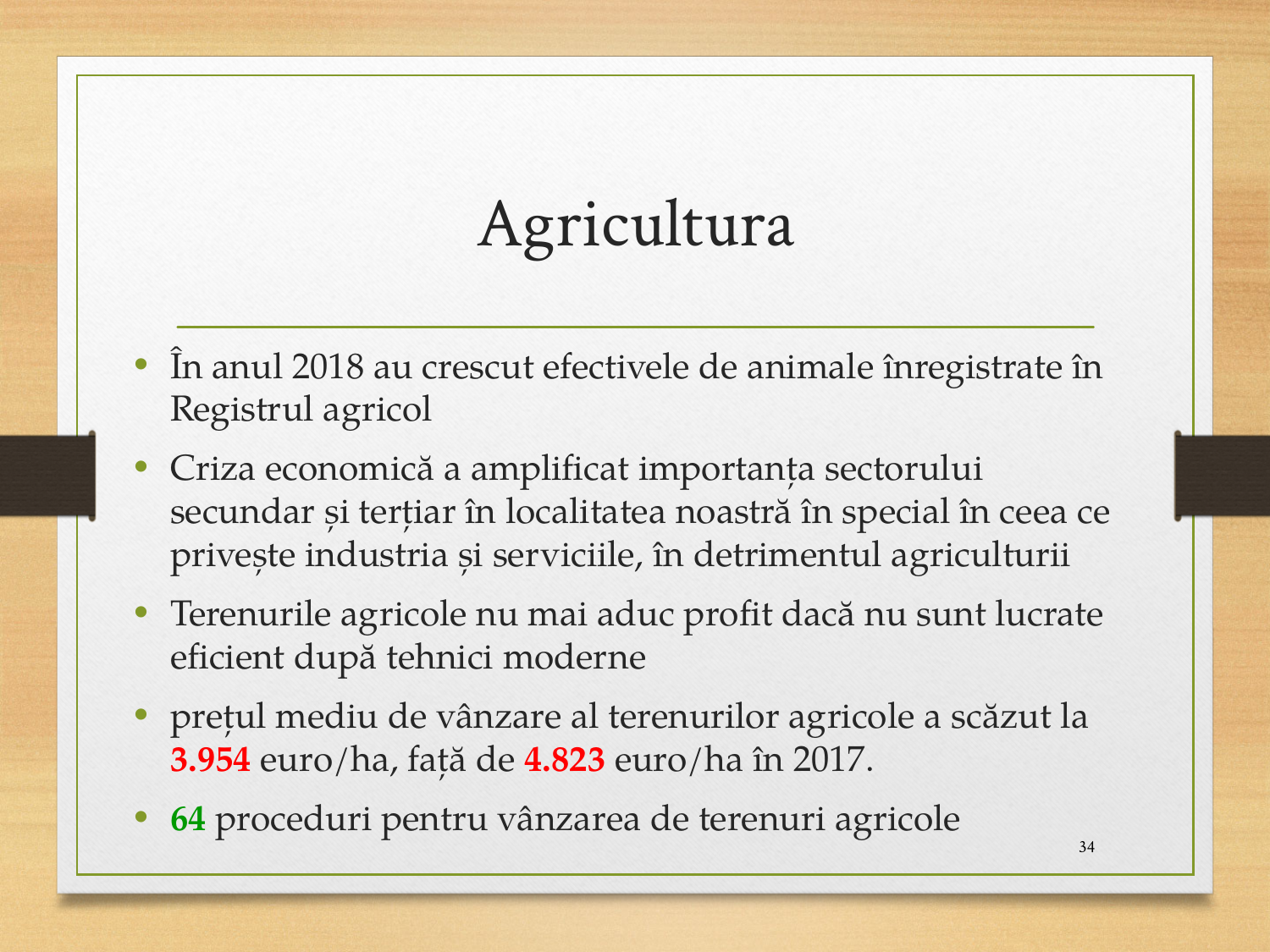

# Agricultura
În anul 2018 au crescut efectivele de animale înregistrate în Registrul agricol
Criza economică a amplificat importanţa sectorului secundar și terţiar în localitatea noastră în special în ceea ce privește industria și serviciile, în detrimentul agriculturii
Terenurile agricole nu mai aduc profit dacă nu sunt lucrate eficient după tehnici moderne
preţul mediu de vânzare al terenurilor agricole a scăzut la 3.954 euro/ha, față de 4.823 euro/ha în 2017.
64 proceduri pentru vânzarea de terenuri agricole

34